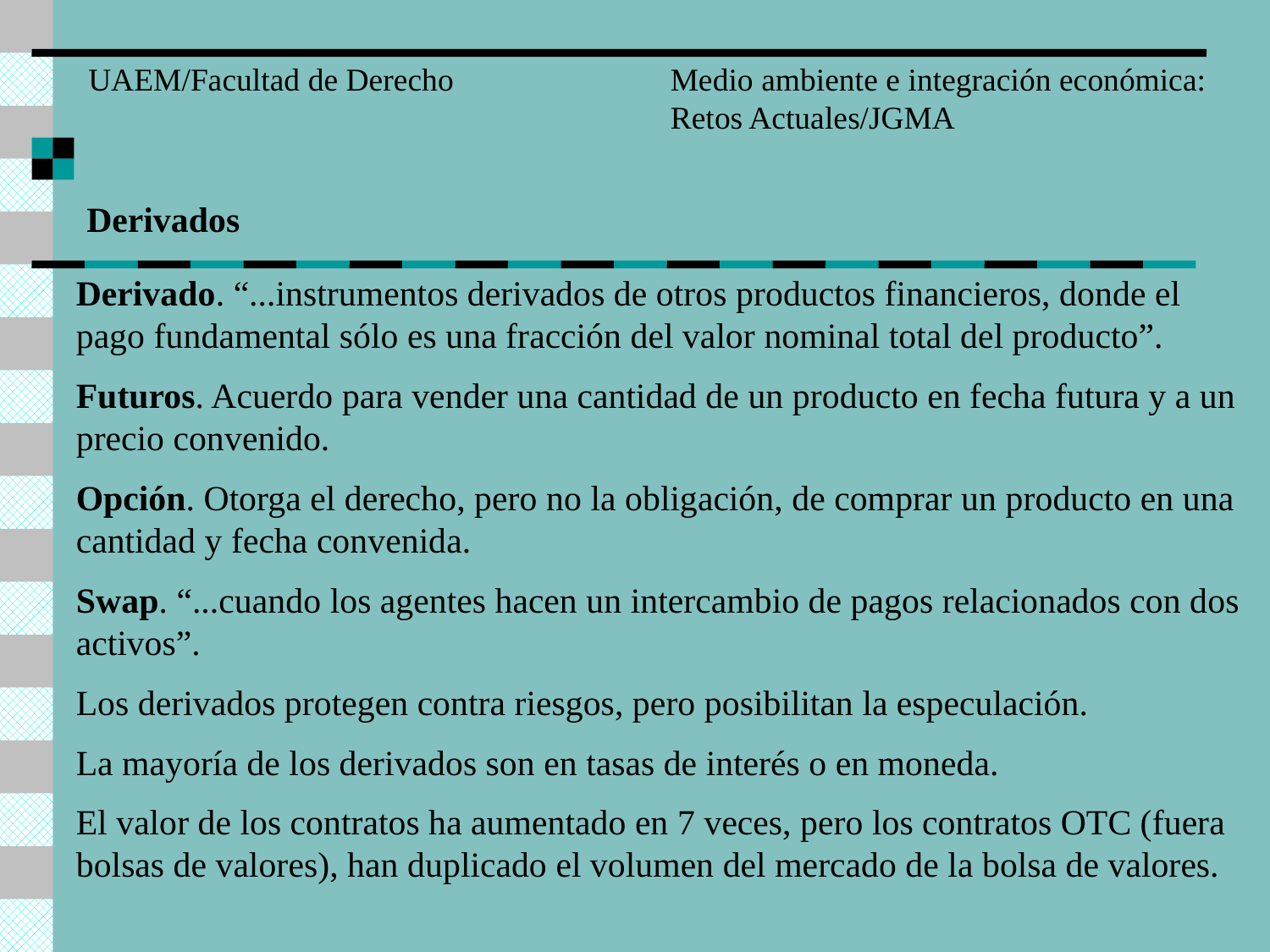

UAEM/Facultad de Derecho
Medio ambiente e integración económica:
Retos Actuales/JGMA
Derivados
Derivado. “...instrumentos derivados de otros productos financieros, donde el pago fundamental sólo es una fracción del valor nominal total del producto”.
Futuros. Acuerdo para vender una cantidad de un producto en fecha futura y a un precio convenido.
Opción. Otorga el derecho, pero no la obligación, de comprar un producto en una cantidad y fecha convenida.
Swap. “...cuando los agentes hacen un intercambio de pagos relacionados con dos activos”.
Los derivados protegen contra riesgos, pero posibilitan la especulación.
La mayoría de los derivados son en tasas de interés o en moneda.
El valor de los contratos ha aumentado en 7 veces, pero los contratos OTC (fuera bolsas de valores), han duplicado el volumen del mercado de la bolsa de valores.